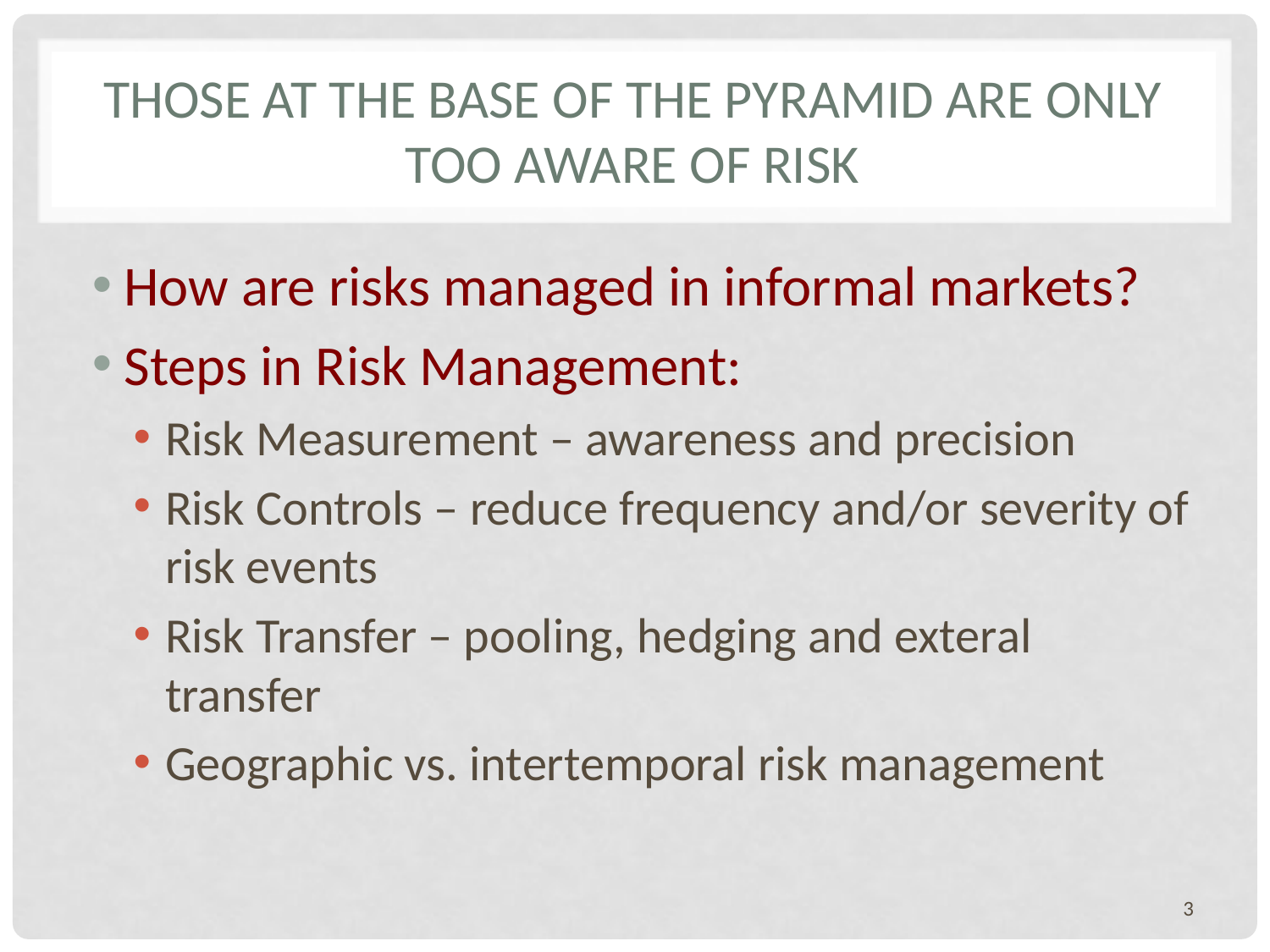

# Those at the Base of the Pyramid are only too aware of risk
How are risks managed in informal markets?
Steps in Risk Management:
Risk Measurement – awareness and precision
Risk Controls – reduce frequency and/or severity of risk events
Risk Transfer – pooling, hedging and exteral transfer
Geographic vs. intertemporal risk management
3